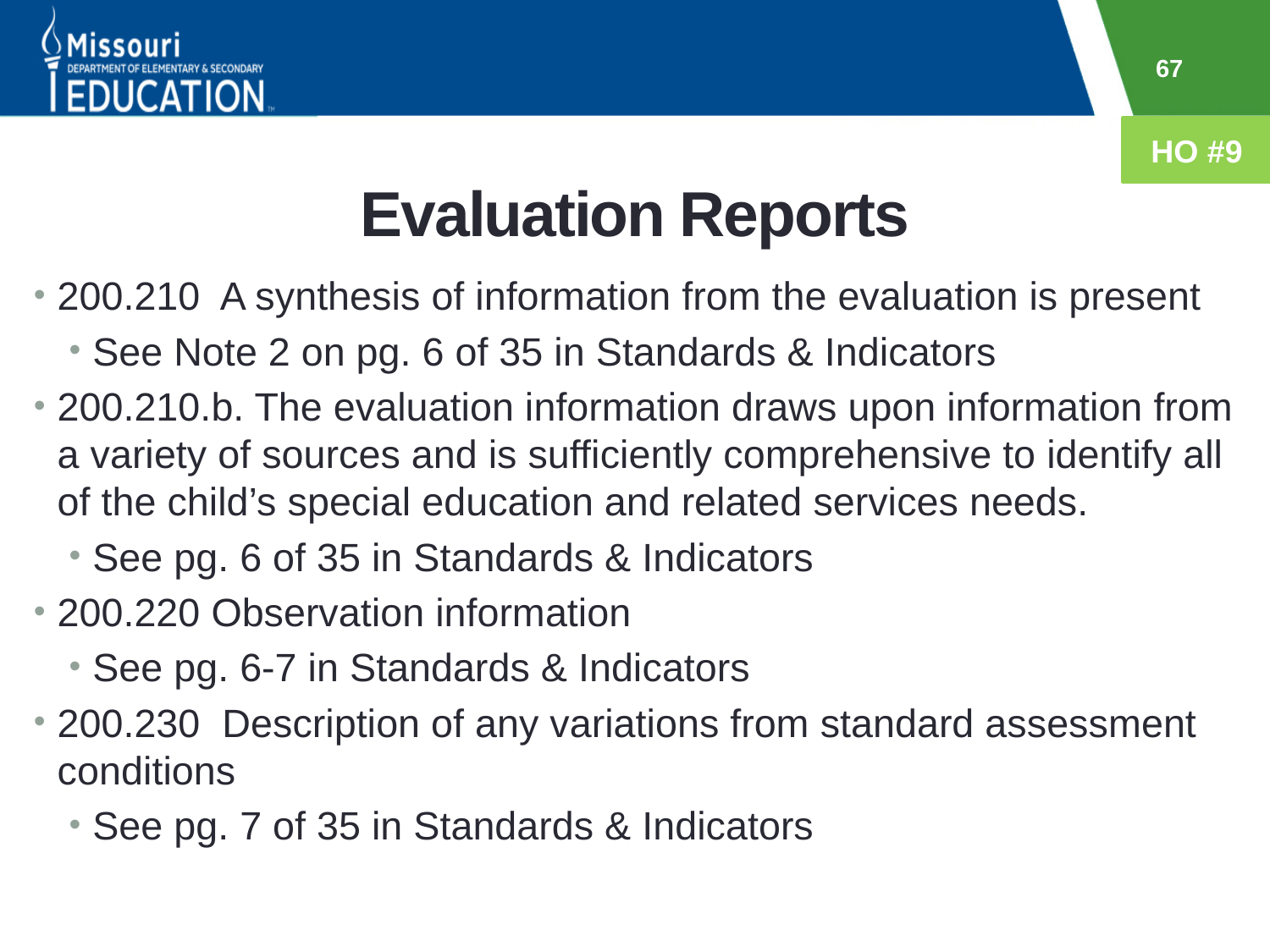

67
HO #9
# Evaluation Reports
200.210  A synthesis of information from the evaluation is present
See Note 2 on pg. 6 of 35 in Standards & Indicators
200.210.b. The evaluation information draws upon information from a variety of sources and is sufficiently comprehensive to identify all of the child’s special education and related services needs.
See pg. 6 of 35 in Standards & Indicators
200.220 Observation information
See pg. 6-7 in Standards & Indicators
200.230  Description of any variations from standard assessment conditions
See pg. 7 of 35 in Standards & Indicators